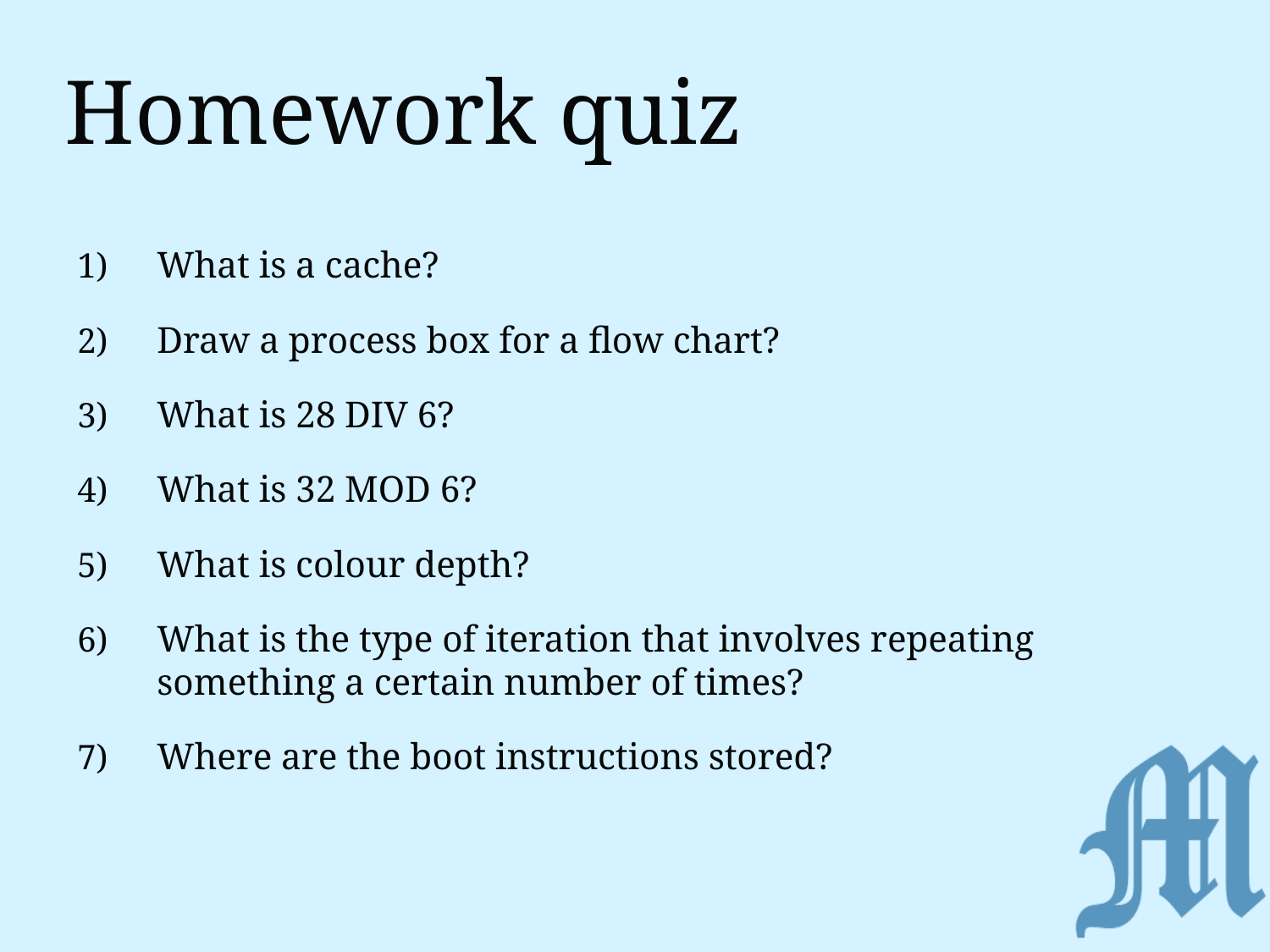

# Homework quiz
What is a cache?
Draw a process box for a flow chart?
What is 28 DIV 6?
What is 32 MOD 6?
What is colour depth?
What is the type of iteration that involves repeating something a certain number of times?
Where are the boot instructions stored?